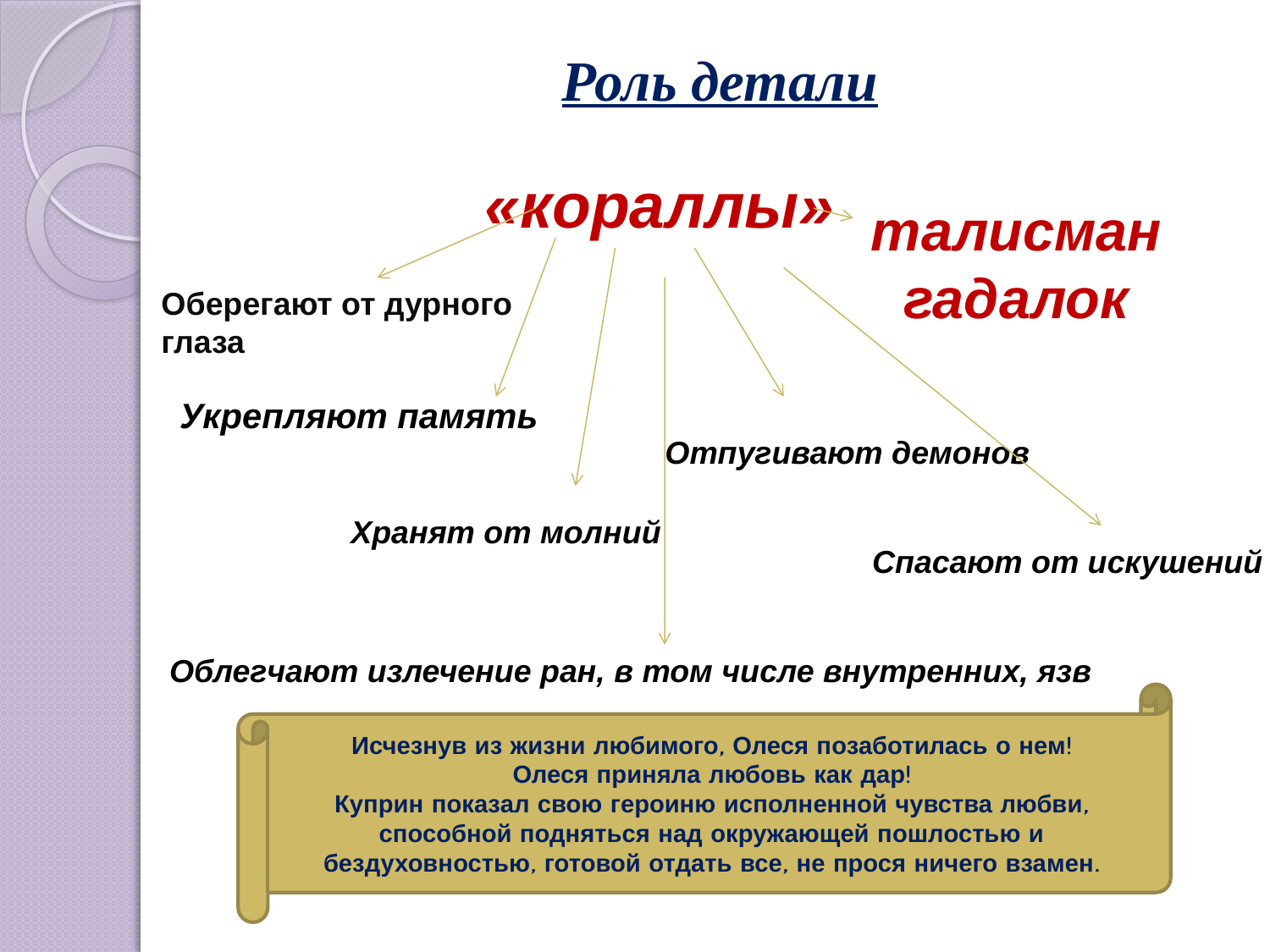

# Роль детали
«кораллы»
талисман гадалок
Оберегают от дурного глаза
Укрепляют память
Отпугивают демонов
Хранят от молний
Спасают от искушений
Облегчают излечение ран, в том числе внутренних, язв
Исчезнув из жизни любимого, Олеся позаботилась о нем!
Олеся приняла любовь как дар!
Куприн показал свою героиню исполненной чувства любви, способной подняться над окружающей пошлостью и бездуховностью, готовой отдать все, не прося ничего взамен.